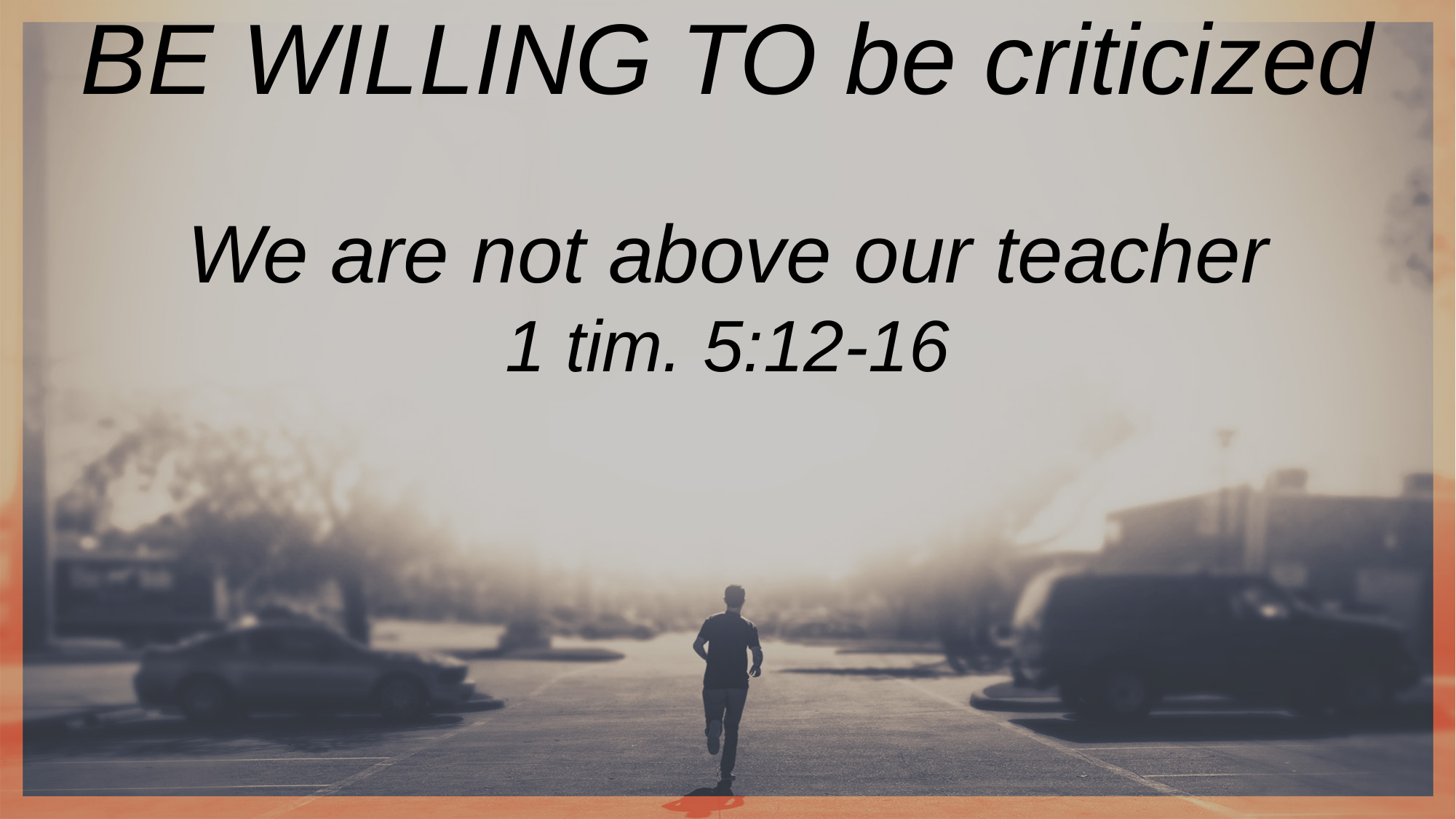

BE WILLING TO be criticized

We are not above our teacher
1 tim. 5:12-16